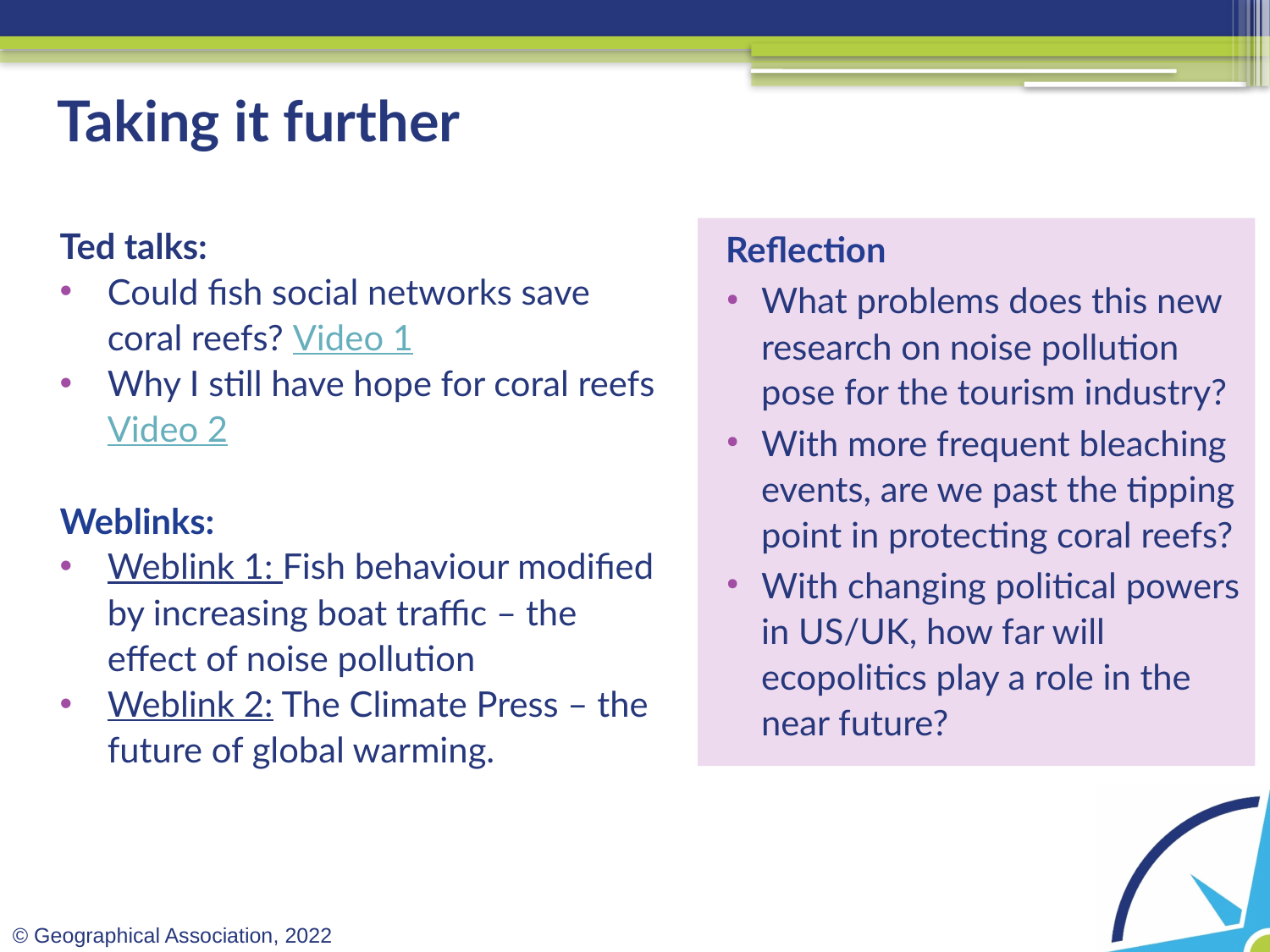

# Taking it further
Ted talks:
Could fish social networks save coral reefs? Video 1
Why I still have hope for coral reefs Video 2

Weblinks:
Weblink 1: Fish behaviour modified by increasing boat traffic – the effect of noise pollution
Weblink 2: The Climate Press – the future of global warming.
Reflection
What problems does this new research on noise pollution pose for the tourism industry?
With more frequent bleaching events, are we past the tipping point in protecting coral reefs?
With changing political powers in US/UK, how far will ecopolitics play a role in the near future?